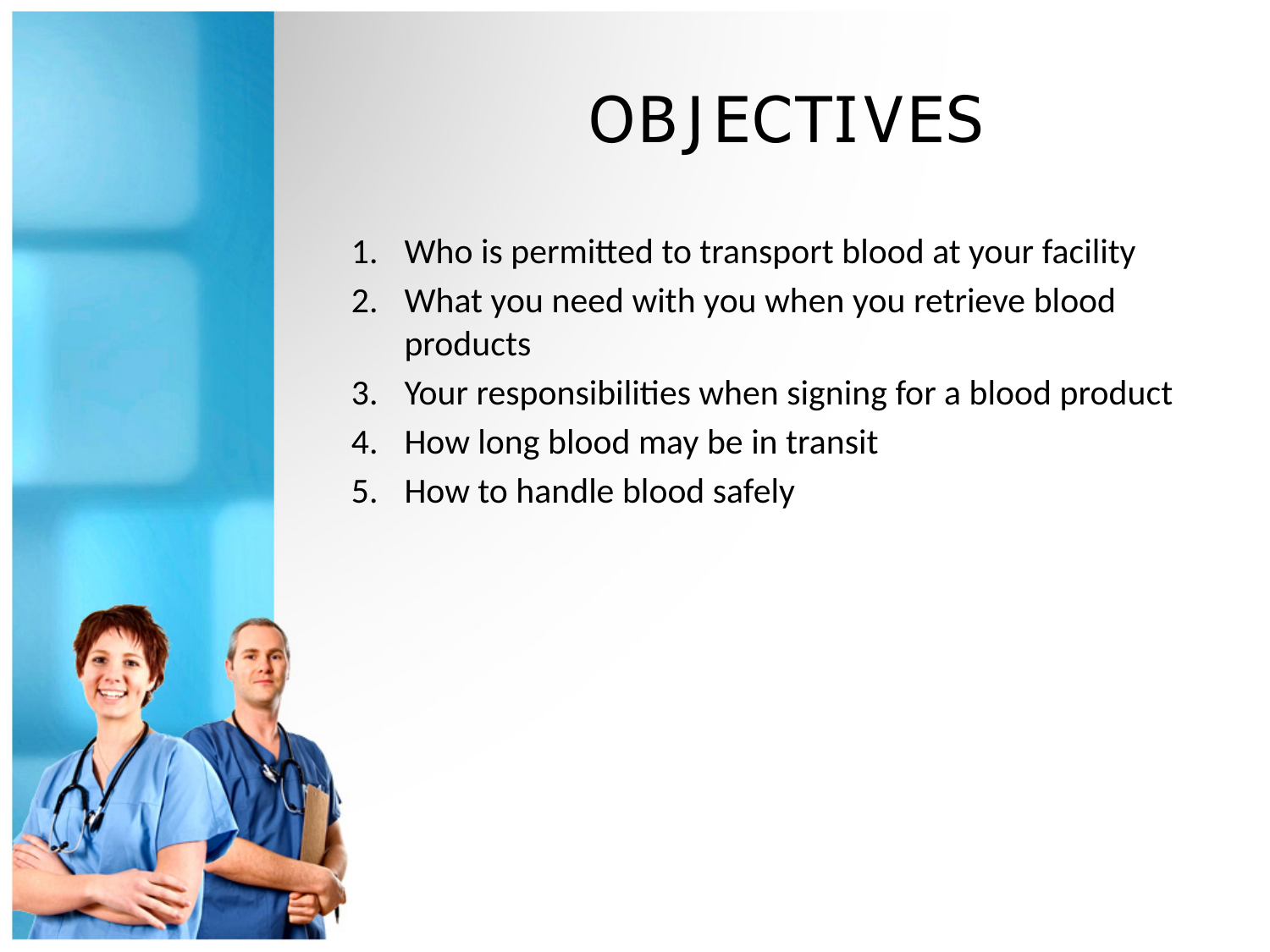

# OBJECTIVES
Who is permitted to transport blood at your facility
What you need with you when you retrieve blood products
Your responsibilities when signing for a blood product
How long blood may be in transit
How to handle blood safely